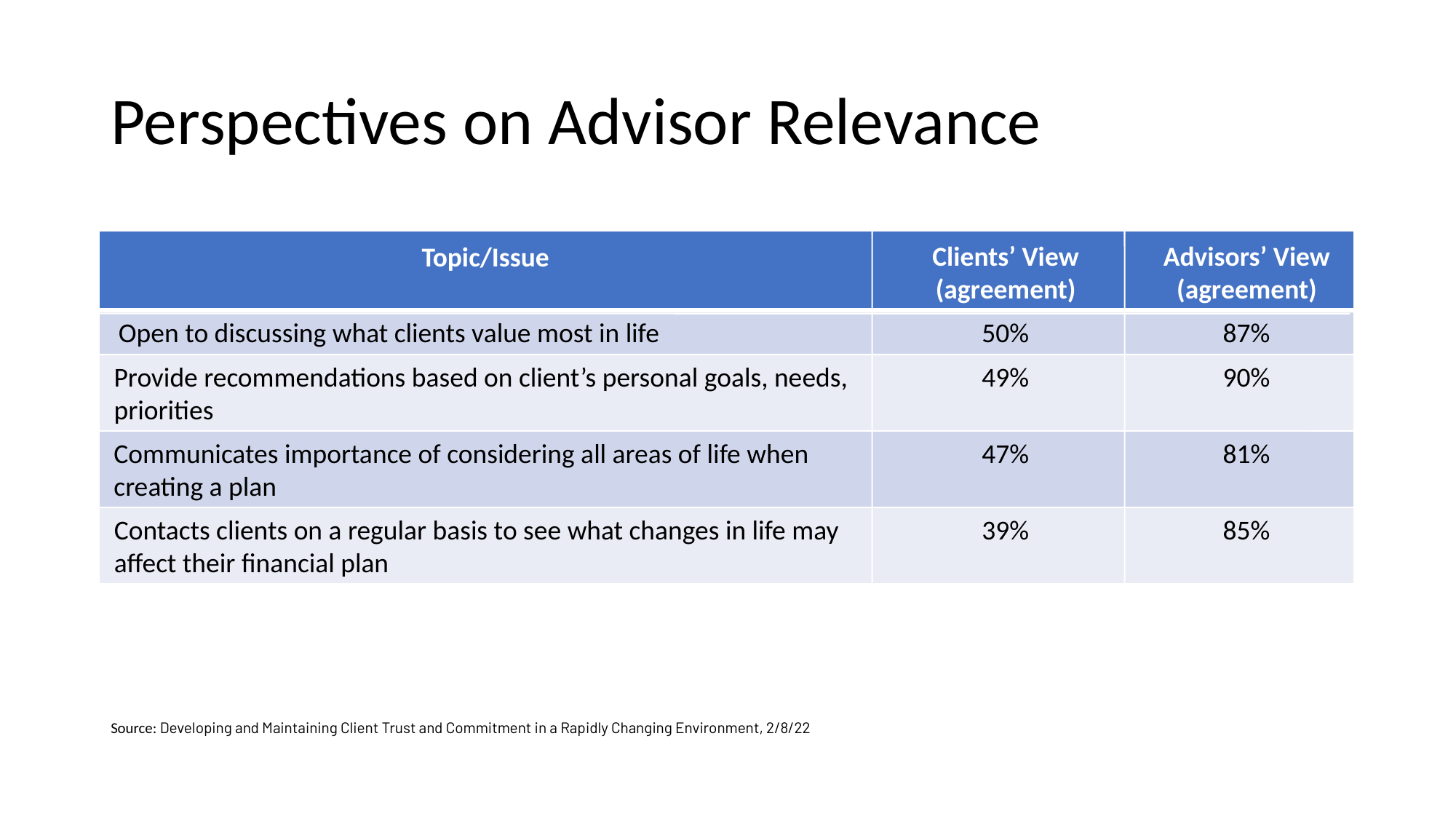

# Perspectives on Advisor Relevance

Topic/Issue

Clients’ View
Advisors’ View
Clients’ View
Advisors’ View
(agreement)
(agreement)
(agreement)
(agreement)

Open to discussing what clients value most in life
50%
87%

Open to discussing what clients value most in life
50%
87%

Provide recommendations based on client’s personal goals, needs,
49%
90%
Provide recommendations based on client’s personal goals, needs,
priorities
49%
90%
priorities

Communicates importance of considering all areas of life when
47%
81%
Communicates importance of considering all areas of life when
creating a plan
47%
81%
creating a plan

Contacts clients on a regular basis to see what changes in life may
39%
85%
Contacts clients on a regular basis to see what changes in life may
affect their financial plan
39%
85%
affect their financial plan

Source: Developing and Maintaining Client Trust and Commitment in a Rapidly Changing Environment, 2/8/22